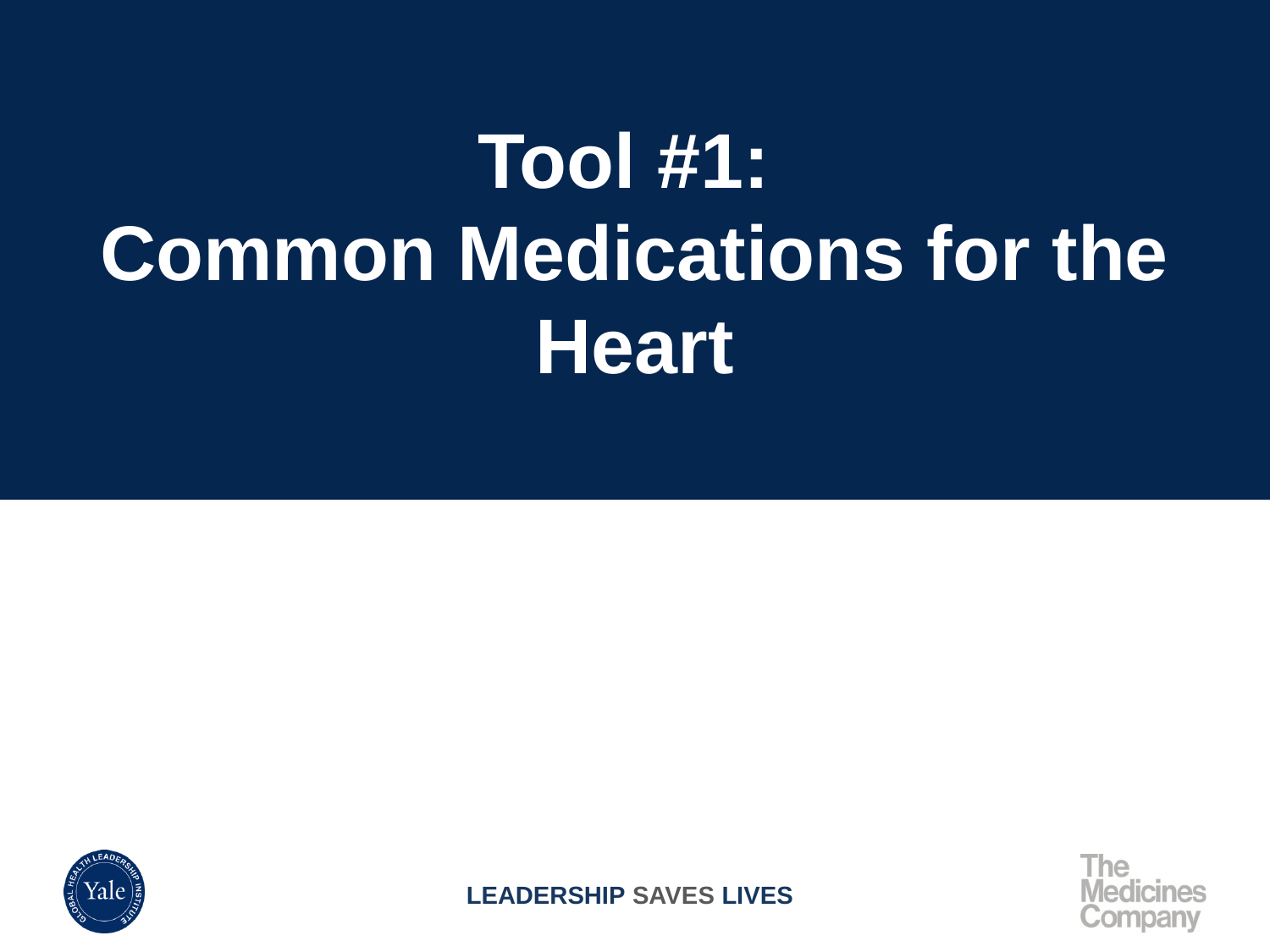

# Tool #1: Common Medications for the Heart